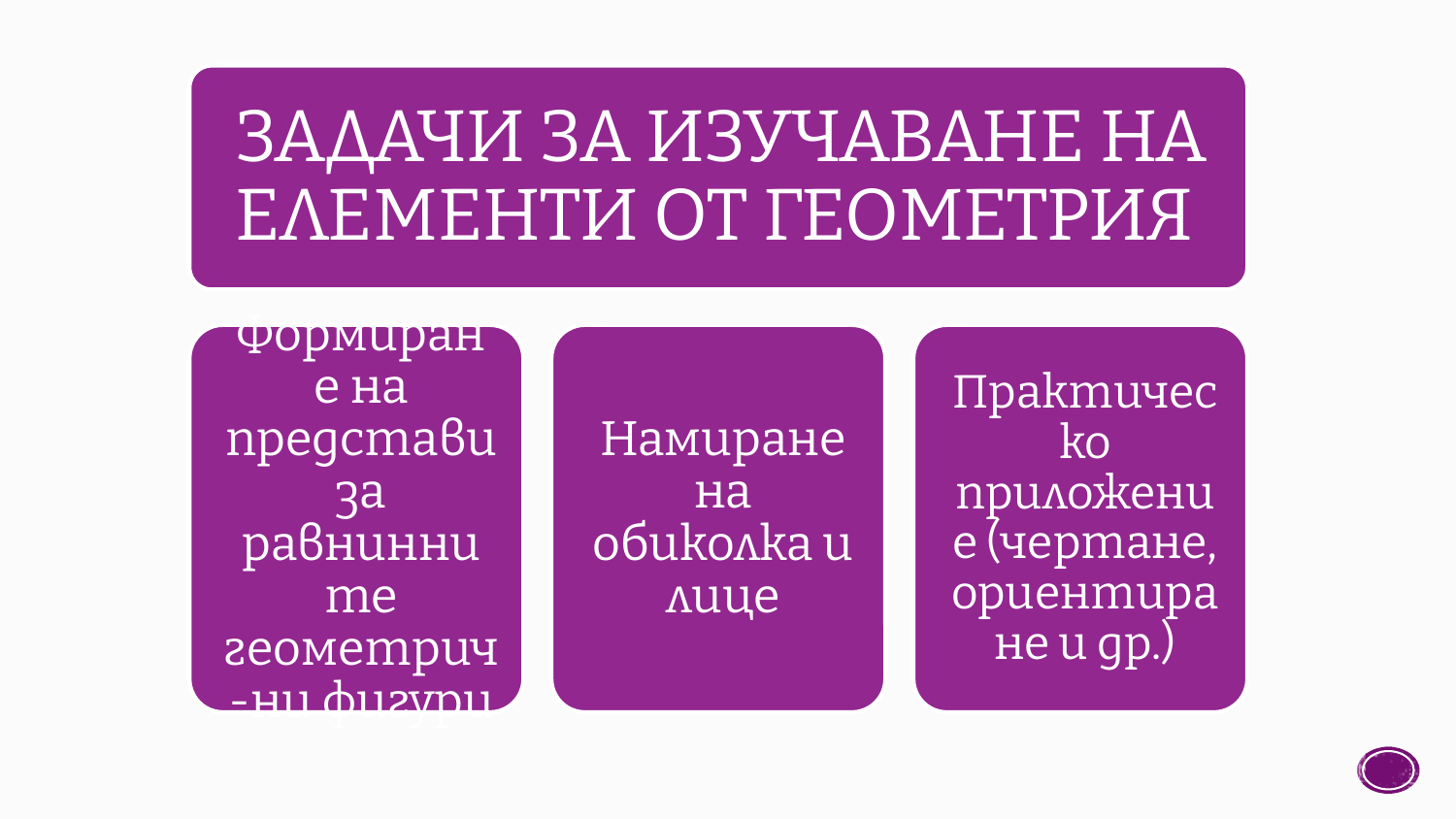

ЗАДАЧИ ЗА ИЗУЧАВАНЕ НА ЕЛЕМЕНТИ ОТ ГЕОМЕТРИЯ
Формиране на представи за равнинните геометрич-ни фигури
Намиране на обиколка и лице
Практическо приложение (чертане, ориентиране и др.)